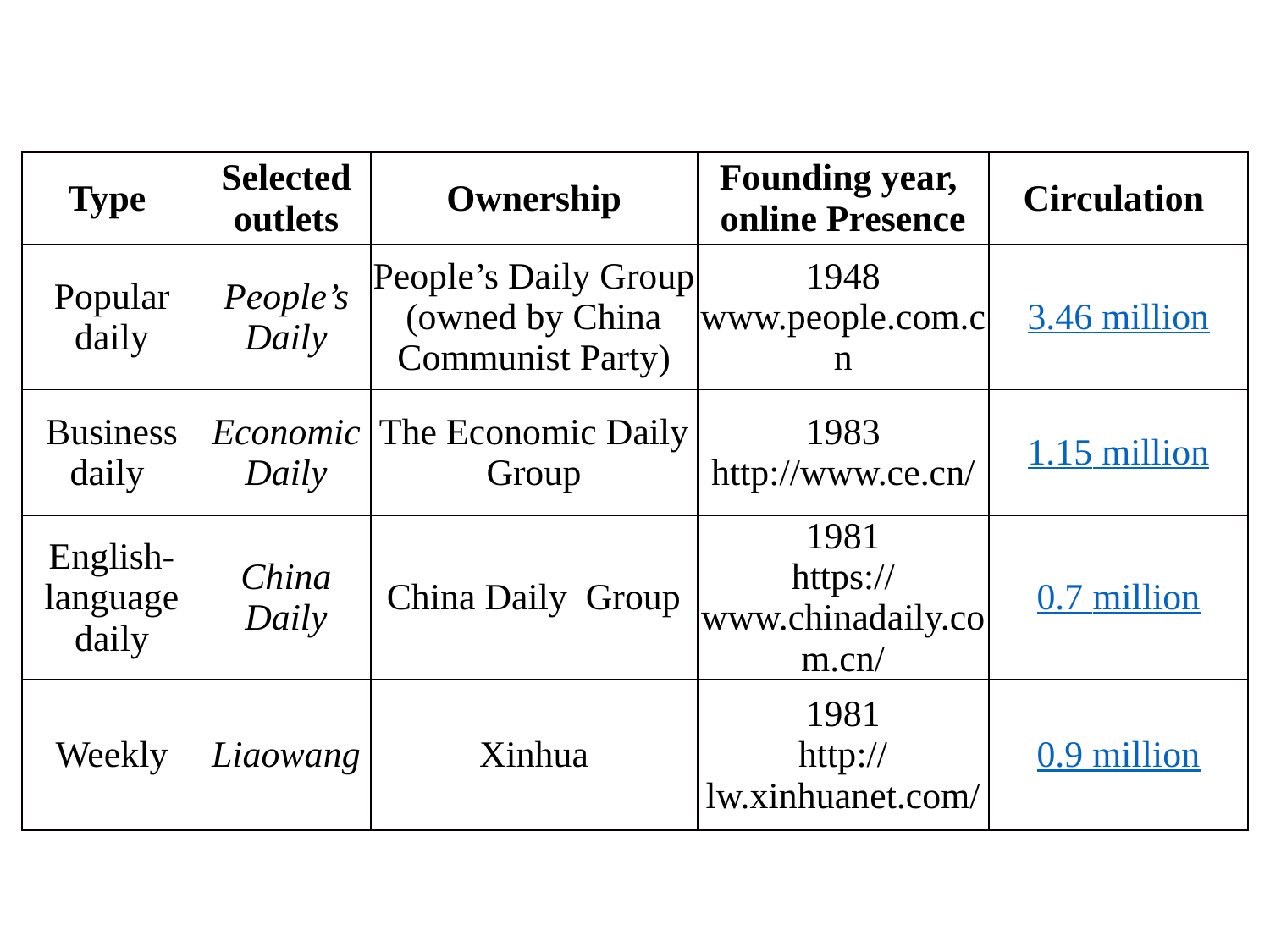

| Type | Selected outlets | Ownership | Founding year, online Presence | Circulation |
| --- | --- | --- | --- | --- |
| Popular daily | People’s Daily | People’s Daily Group (owned by China Communist Party) | 1948 www.people.com.cn | 3.46 million |
| Business daily | Economic Daily | The Economic Daily Group | 1983 http://www.ce.cn/ | 1.15 million |
| English-language daily | China Daily | China Daily Group | 1981 https://www.chinadaily.com.cn/ | 0.7 million |
| Weekly | Liaowang | Xinhua | 1981 http://lw.xinhuanet.com/ | 0.9 million |